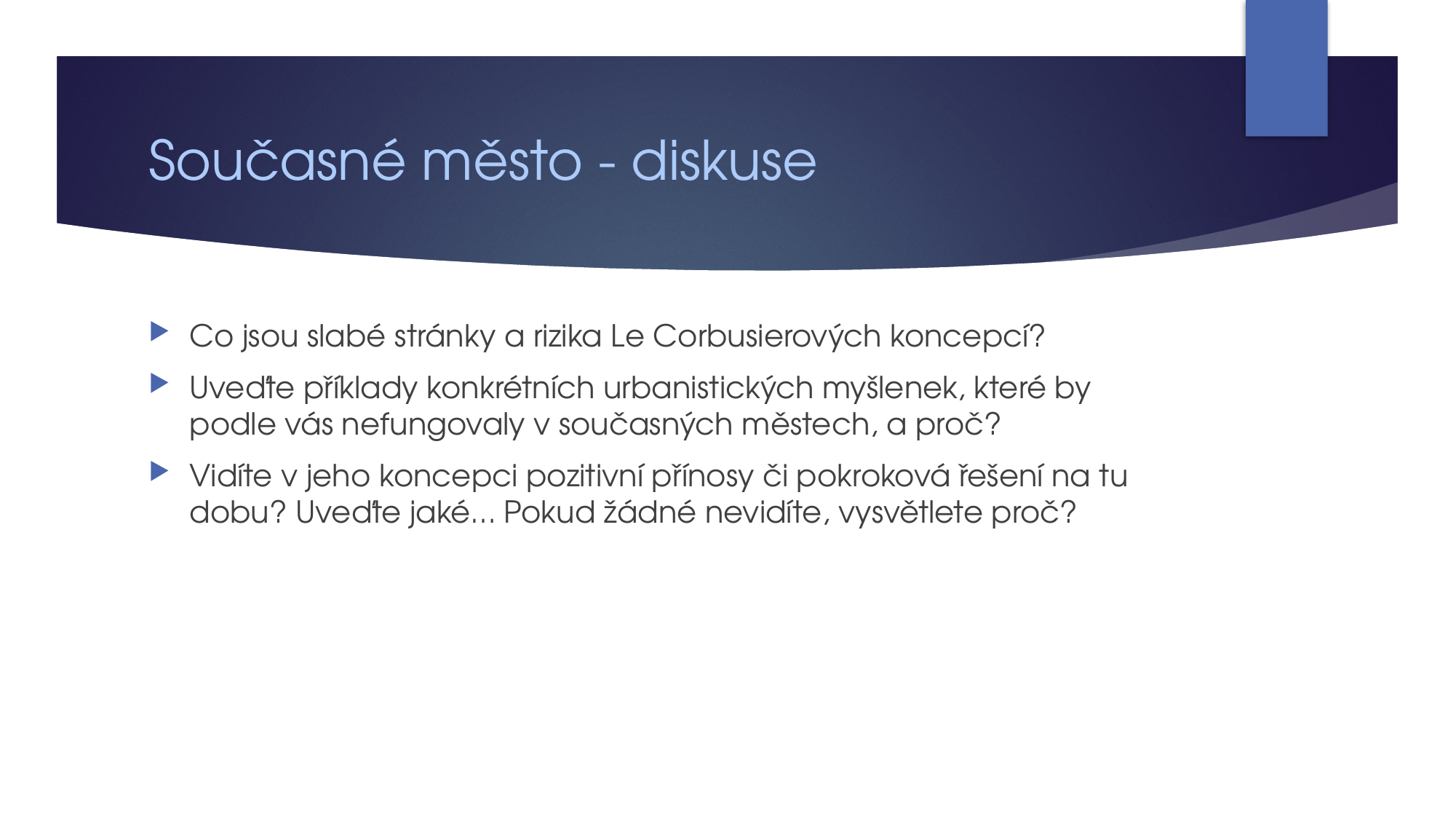

# Současné město - diskuse
Co jsou slabé stránky a rizika Le Corbusierových koncepcí?
Uveďte příklady konkrétních urbanistických myšlenek, které by podle vás nefungovaly v současných městech, a proč?
Vidíte v jeho koncepci pozitivní přínosy či pokroková řešení na tu dobu? Uveďte jaké… Pokud žádné nevidíte, vysvětlete proč?